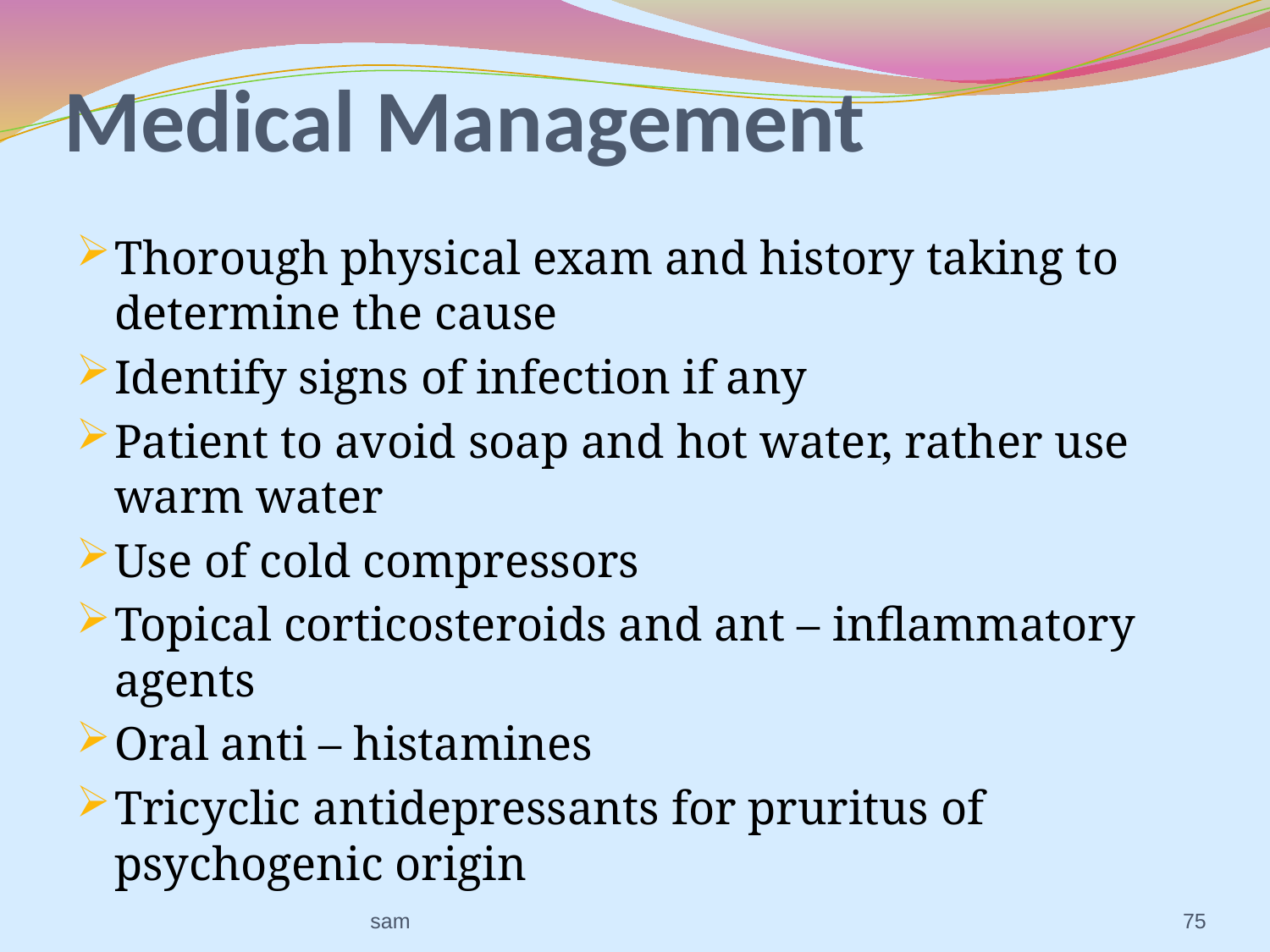

# Medical Management
Thorough physical exam and history taking to determine the cause
Identify signs of infection if any
Patient to avoid soap and hot water, rather use warm water
Use of cold compressors
Topical corticosteroids and ant – inflammatory agents
Oral anti – histamines
Tricyclic antidepressants for pruritus of psychogenic origin

sam
75